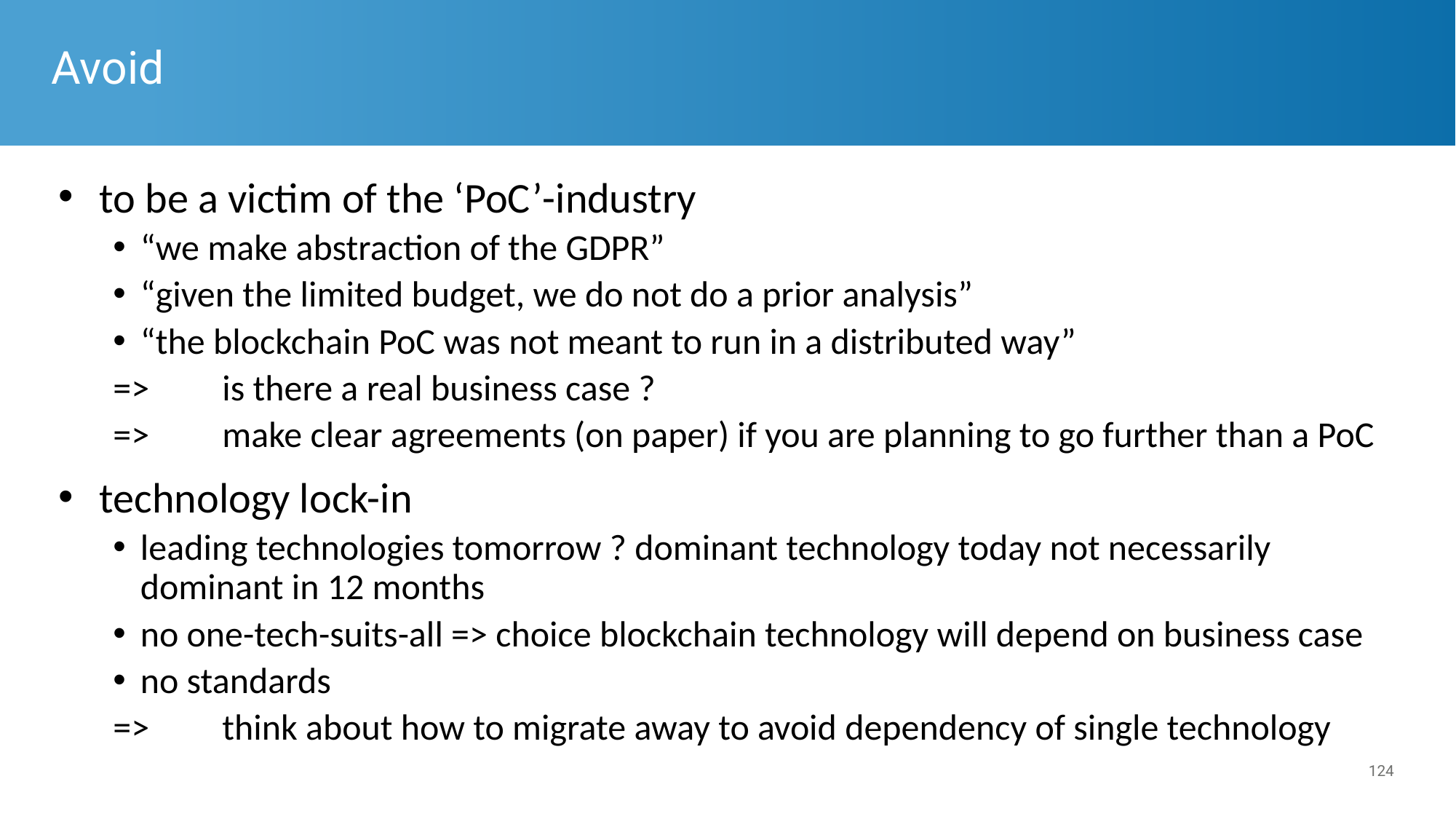

# Avoid
to be a victim of the ‘PoC’-industry
“we make abstraction of the GDPR”
“given the limited budget, we do not do a prior analysis”
“the blockchain PoC was not meant to run in a distributed way”
=> 	is there a real business case ?
=>	make clear agreements (on paper) if you are planning to go further than a PoC
technology lock-in
leading technologies tomorrow ? dominant technology today not necessarily dominant in 12 months
no one-tech-suits-all => choice blockchain technology will depend on business case
no standards
=>	think about how to migrate away to avoid dependency of single technology

124